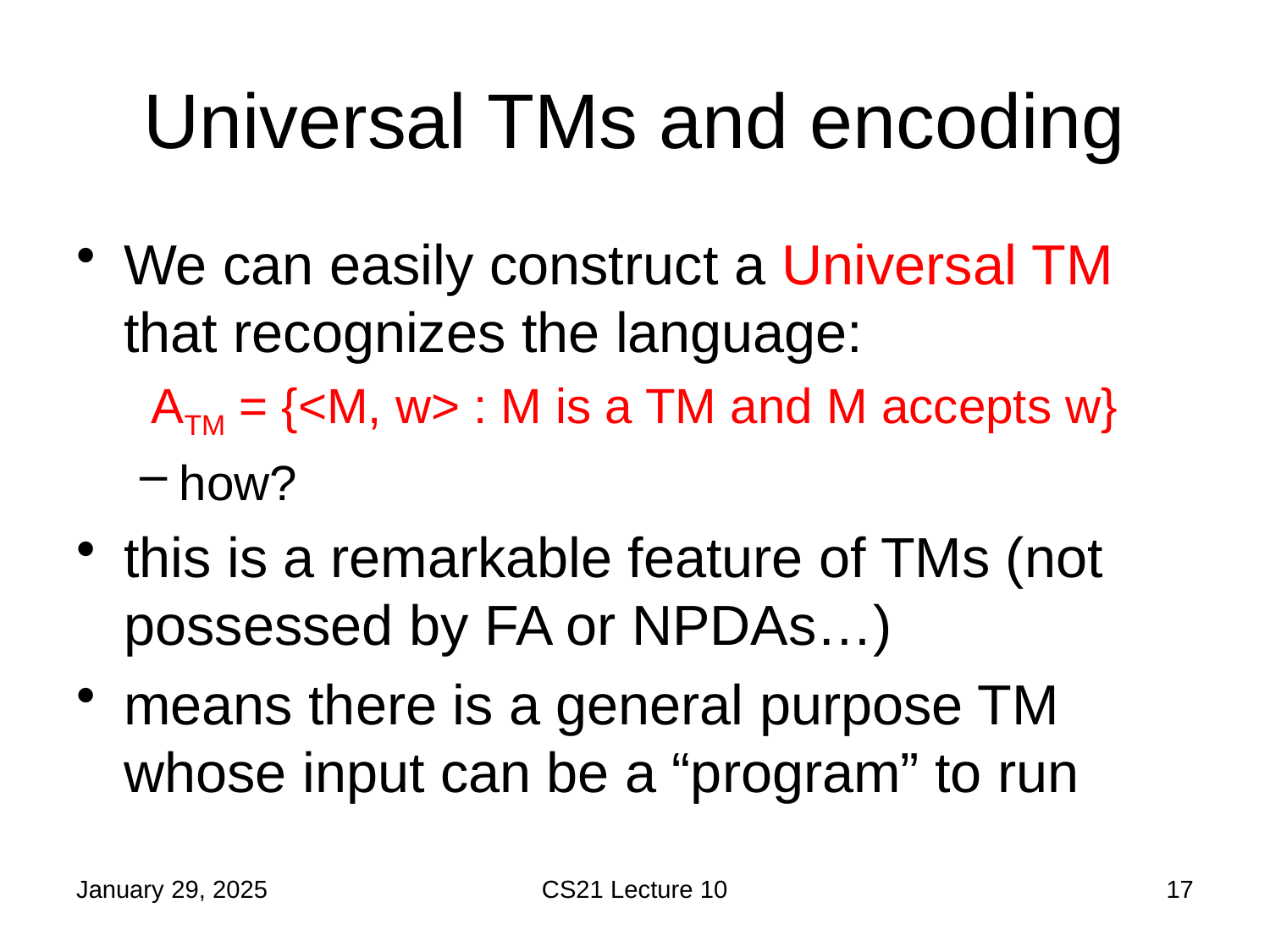

# Universal TMs and encoding
We can easily construct a Universal TM that recognizes the language:
ATM = {<M, w> : M is a TM and M accepts w}
how?
this is a remarkable feature of TMs (not possessed by FA or NPDAs…)
means there is a general purpose TM whose input can be a “program” to run
January 29, 2025
CS21 Lecture 10
17